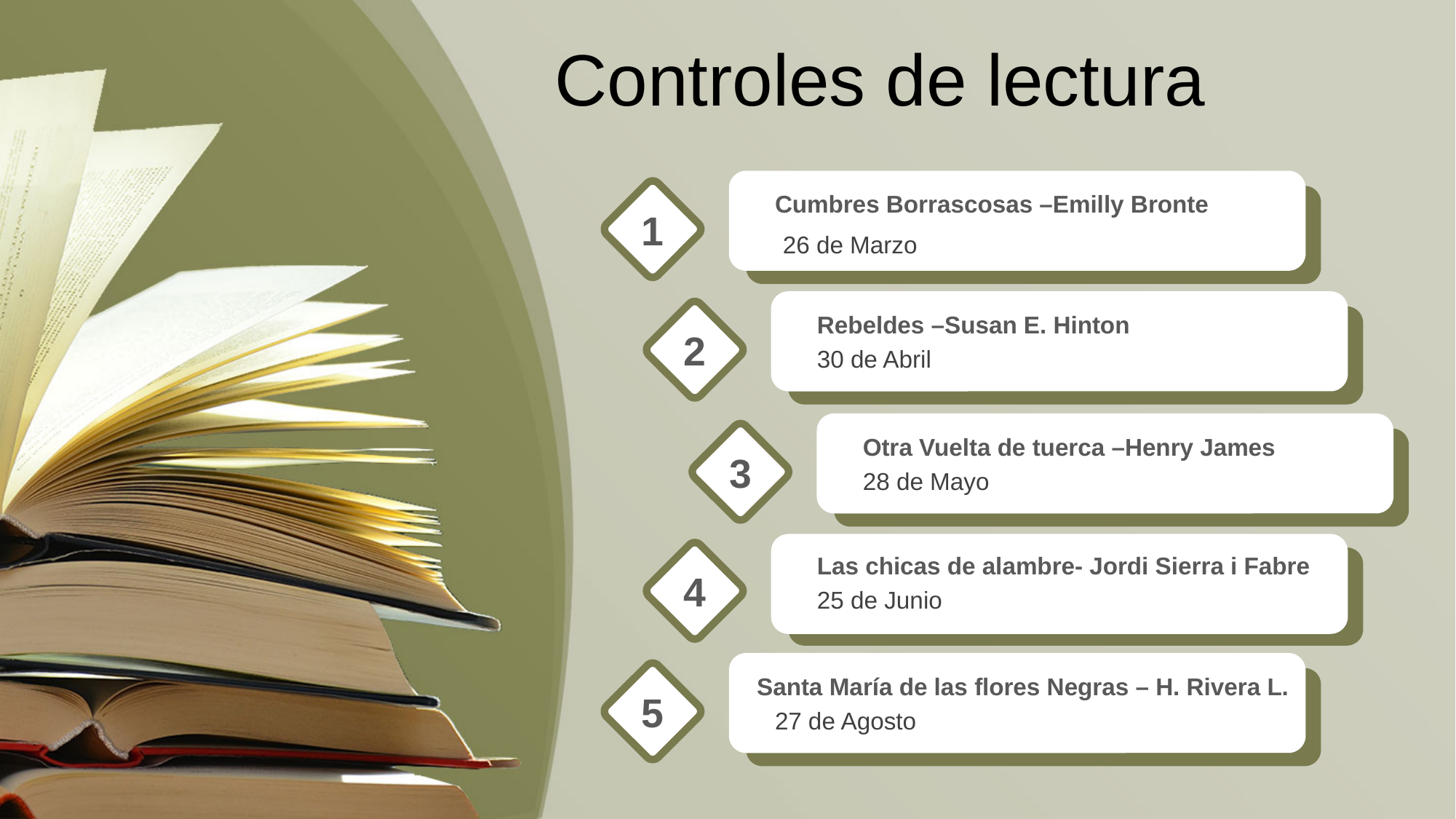

Controles de lectura

Cumbres Borrascosas –Emilly Bronte
26 de Marzo

1

Rebeldes –Susan E. Hinton
30 de Abril

2

Otra Vuelta de tuerca –Henry James
28 de Mayo

3

Las chicas de alambre- Jordi Sierra i Fabre
25 de Junio

4

Santa María de las flores Negras – H. Rivera L.
27 de Agosto

5